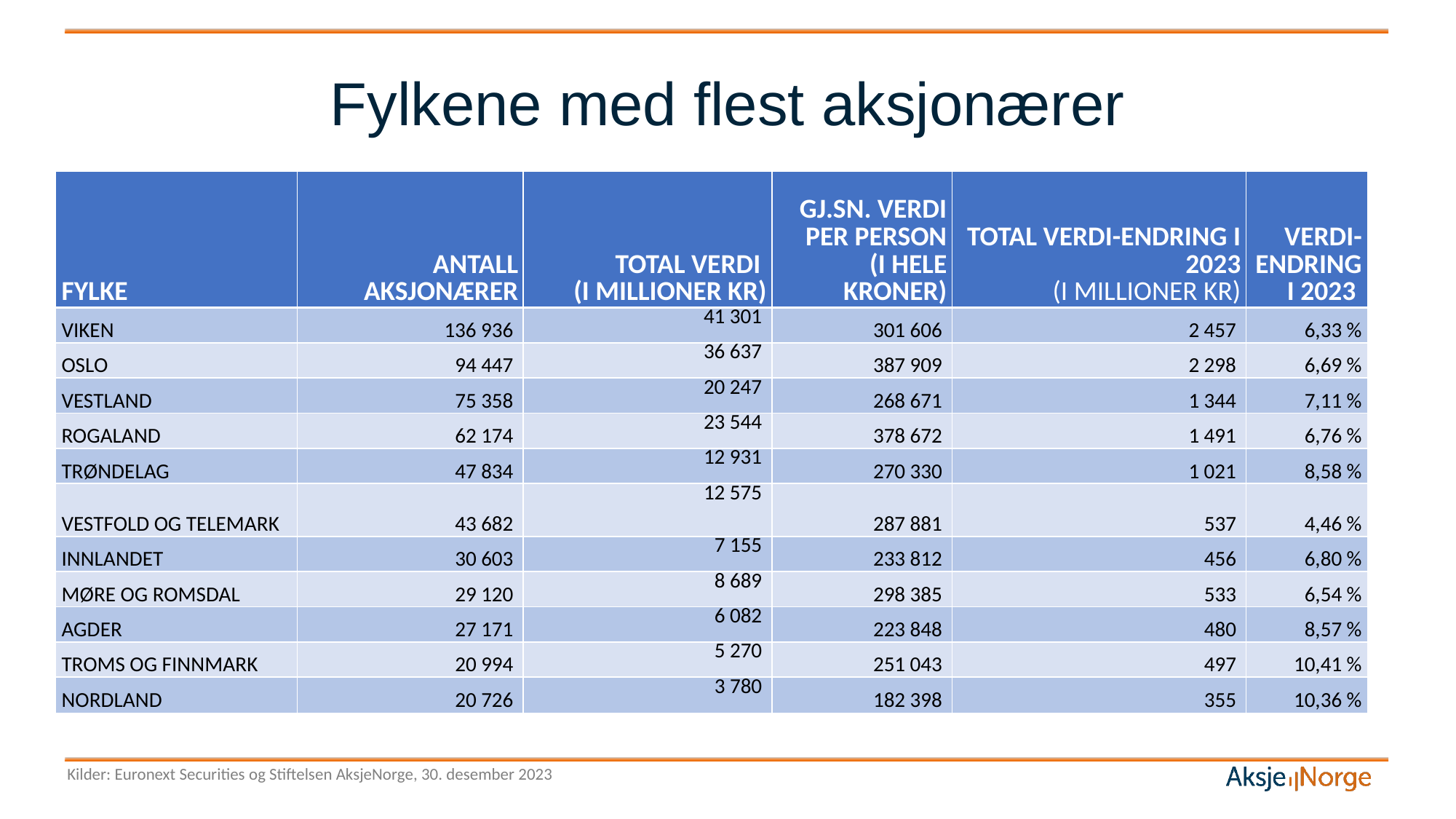

# Fylkene med flest aksjonærer
| FYLKE | ANTALL AKSJONÆRER | TOTAL VERDI (I MILLIONER KR) | GJ.SN. VERDI PER PERSON (I HELE KRONER) | TOTAL VERDI-ENDRING I 2023 (I MILLIONER KR) | VERDI-ENDRING I 2023 |
| --- | --- | --- | --- | --- | --- |
| VIKEN | 136 936 | 41 301 | 301 606 | 2 457 | 6,33 % |
| OSLO | 94 447 | 36 637 | 387 909 | 2 298 | 6,69 % |
| VESTLAND | 75 358 | 20 247 | 268 671 | 1 344 | 7,11 % |
| ROGALAND | 62 174 | 23 544 | 378 672 | 1 491 | 6,76 % |
| TRØNDELAG | 47 834 | 12 931 | 270 330 | 1 021 | 8,58 % |
| VESTFOLD OG TELEMARK | 43 682 | 12 575 | 287 881 | 537 | 4,46 % |
| INNLANDET | 30 603 | 7 155 | 233 812 | 456 | 6,80 % |
| MØRE OG ROMSDAL | 29 120 | 8 689 | 298 385 | 533 | 6,54 % |
| AGDER | 27 171 | 6 082 | 223 848 | 480 | 8,57 % |
| TROMS OG FINNMARK | 20 994 | 5 270 | 251 043 | 497 | 10,41 % |
| NORDLAND | 20 726 | 3 780 | 182 398 | 355 | 10,36 % |
Kilder: Euronext Securities og Stiftelsen AksjeNorge, 30. desember 2023